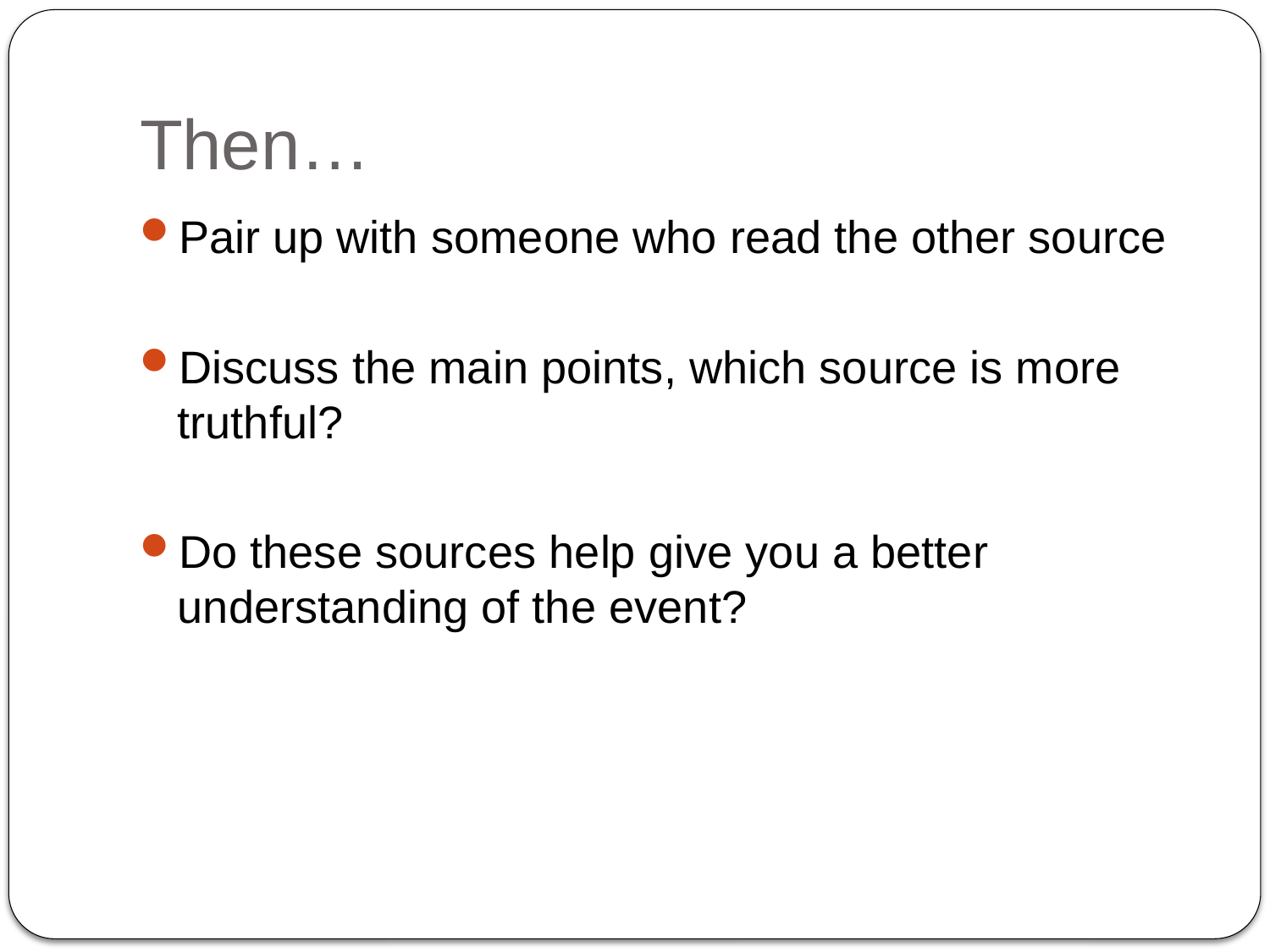

# Then…
Pair up with someone who read the other source

Discuss the main points, which source is more truthful?

Do these sources help give you a better understanding of the event?